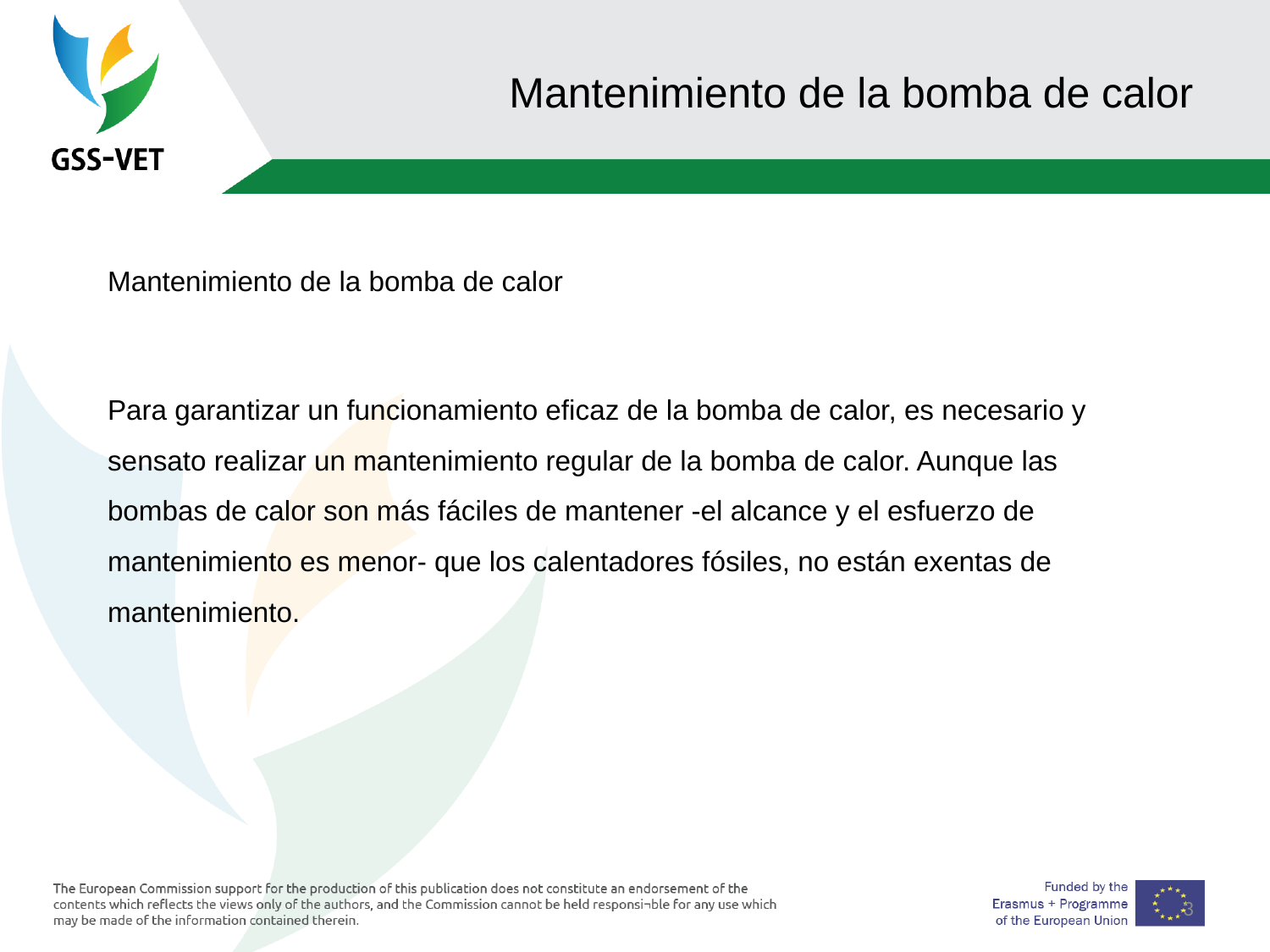

3
# Mantenimiento de la bomba de calor
Mantenimiento de la bomba de calor

Para garantizar un funcionamiento eficaz de la bomba de calor, es necesario y sensato realizar un mantenimiento regular de la bomba de calor. Aunque las bombas de calor son más fáciles de mantener -el alcance y el esfuerzo de mantenimiento es menor- que los calentadores fósiles, no están exentas de mantenimiento.